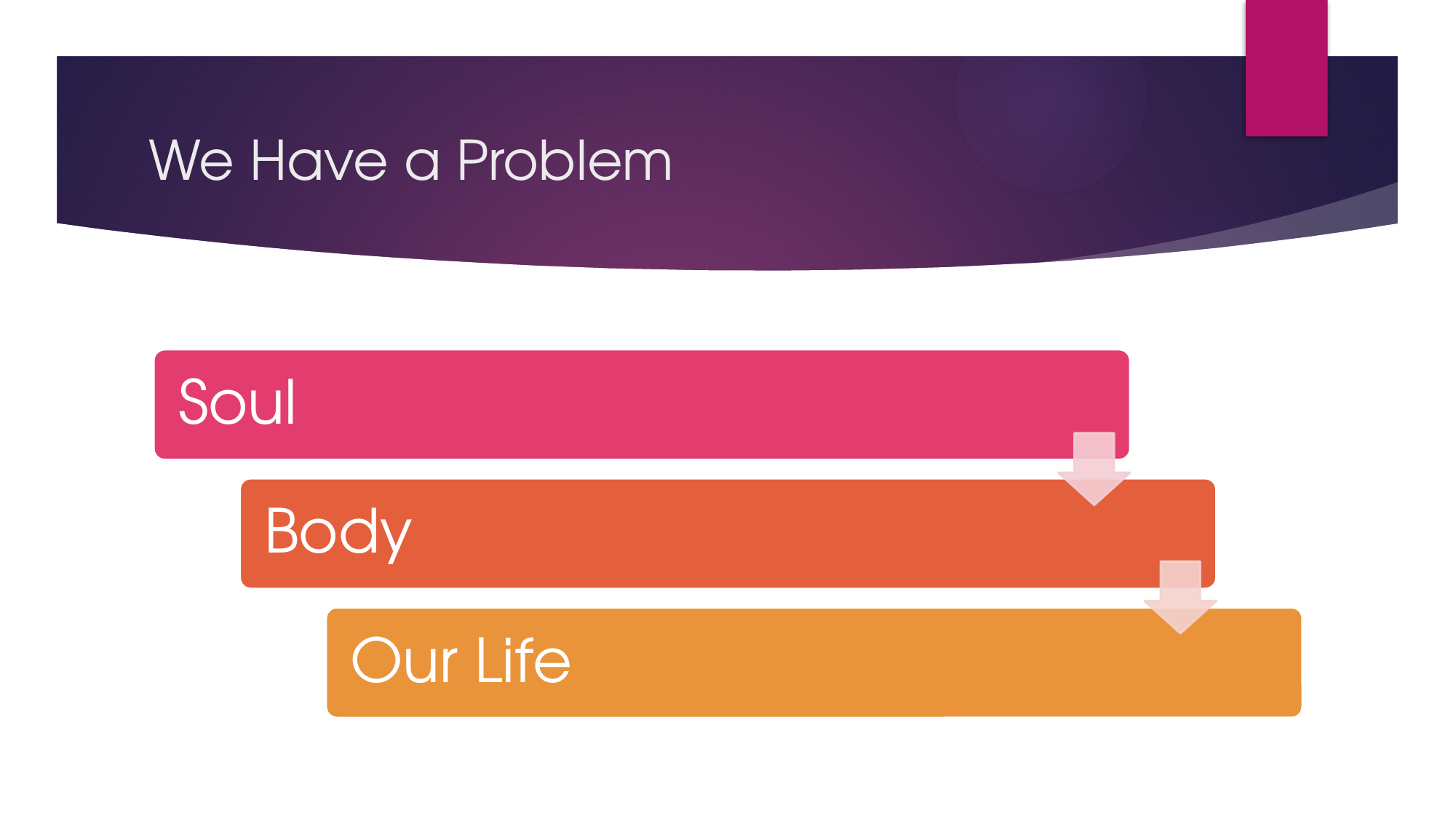

# We Have a Problem
Soul
Body
Our Life